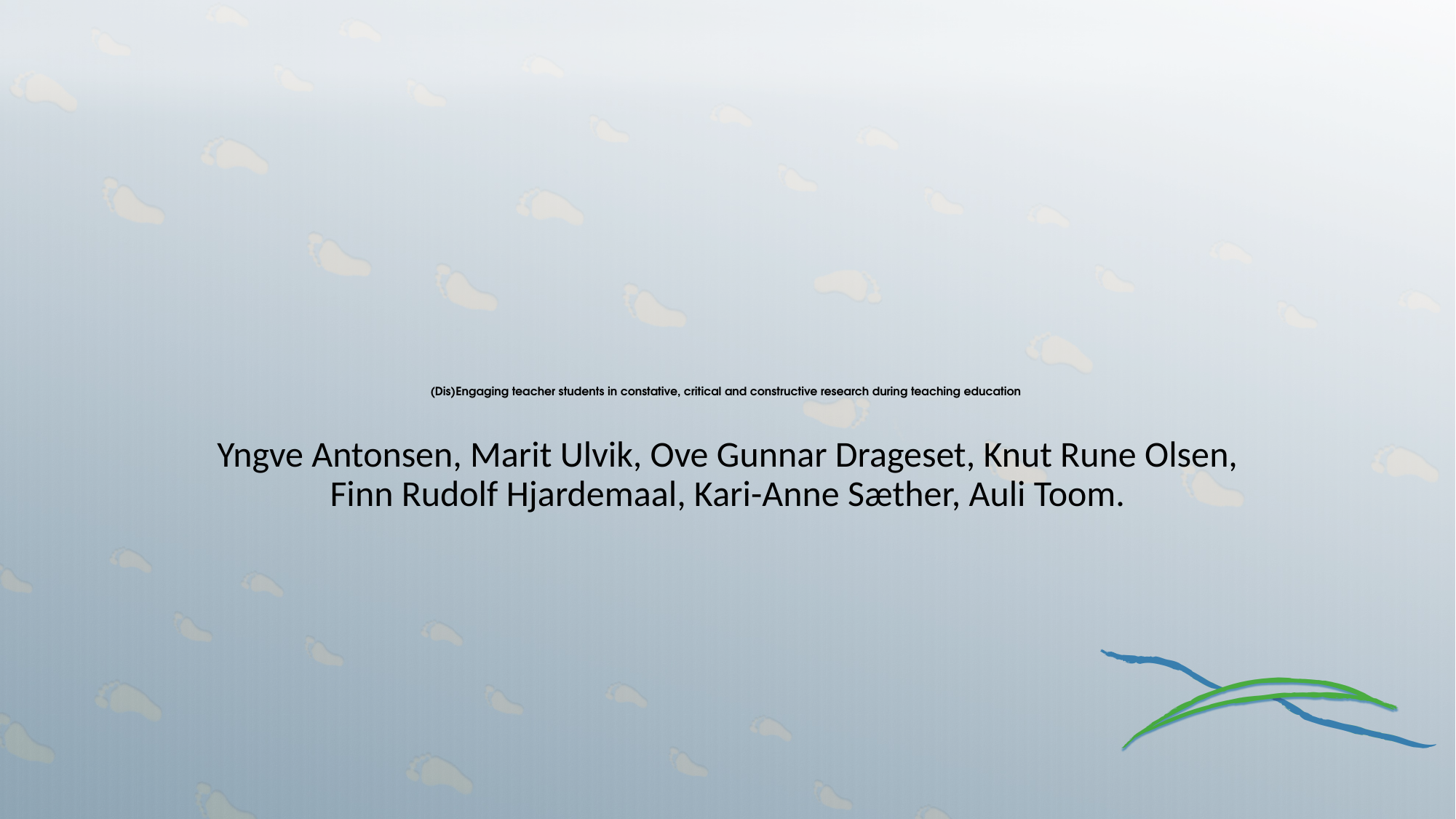

# (Dis)Engaging teacher students in constative, critical and constructive research during teaching education
Yngve Antonsen, Marit Ulvik, Ove Gunnar Drageset, Knut Rune Olsen, Finn Rudolf Hjardemaal, Kari-Anne Sæther, Auli Toom.